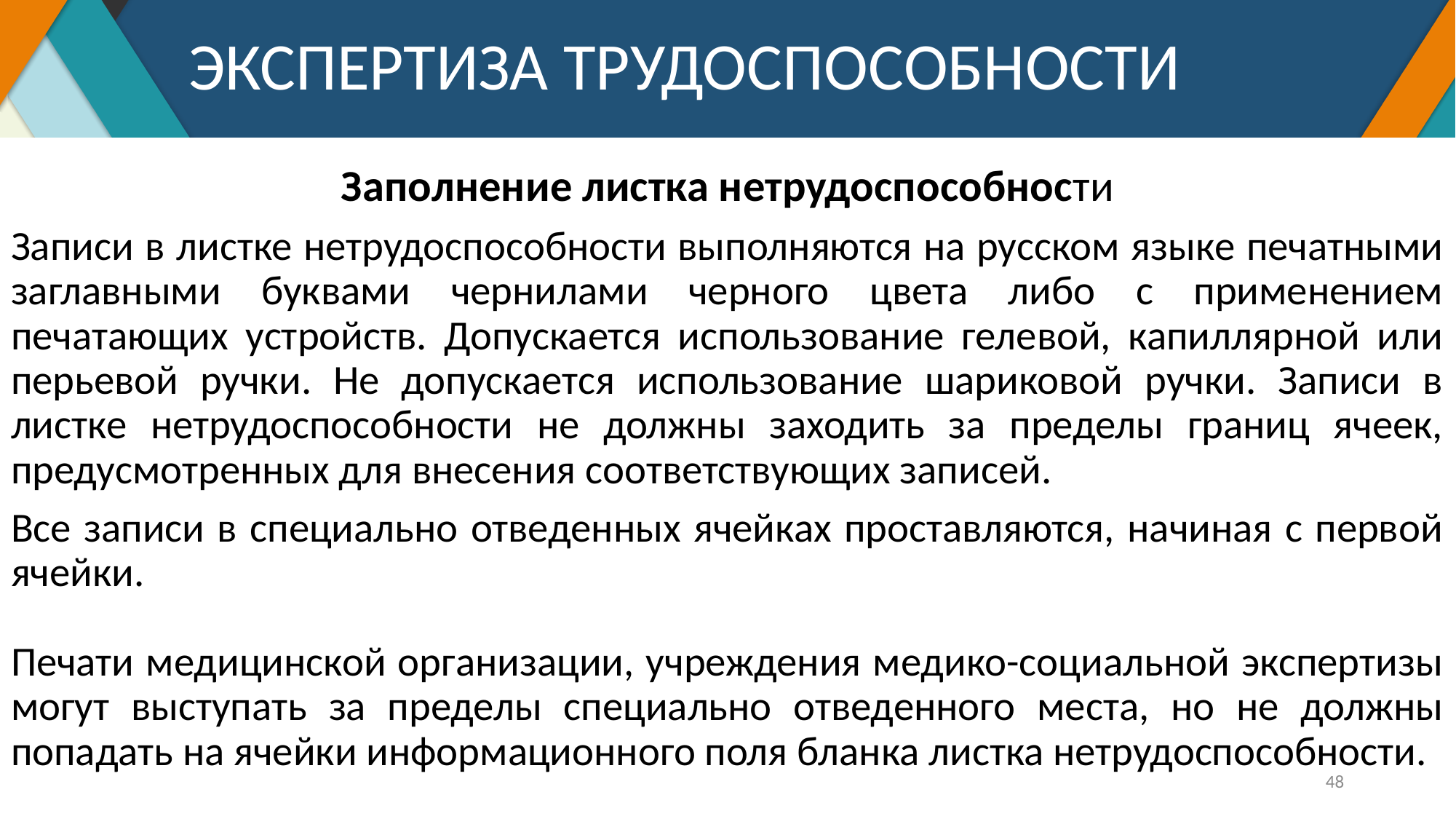

# ЭКСПЕРТИЗА ТРУДОСПОСОБНОСТИ
Заполнение листка нетрудоспособности
Записи в листке нетрудоспособности выполняются на русском языке печатными заглавными буквами чернилами черного цвета либо с применением печатающих устройств. Допускается использование гелевой, капиллярной или перьевой ручки. Не допускается использование шариковой ручки. Записи в листке нетрудоспособности не должны заходить за пределы границ ячеек, предусмотренных для внесения соответствующих записей.
Все записи в специально отведенных ячейках проставляются, начиная с первой ячейки.
Печати медицинской организации, учреждения медико-социальной экспертизы могут выступать за пределы специально отведенного места, но не должны попадать на ячейки информационного поля бланка листка нетрудоспособности.
48